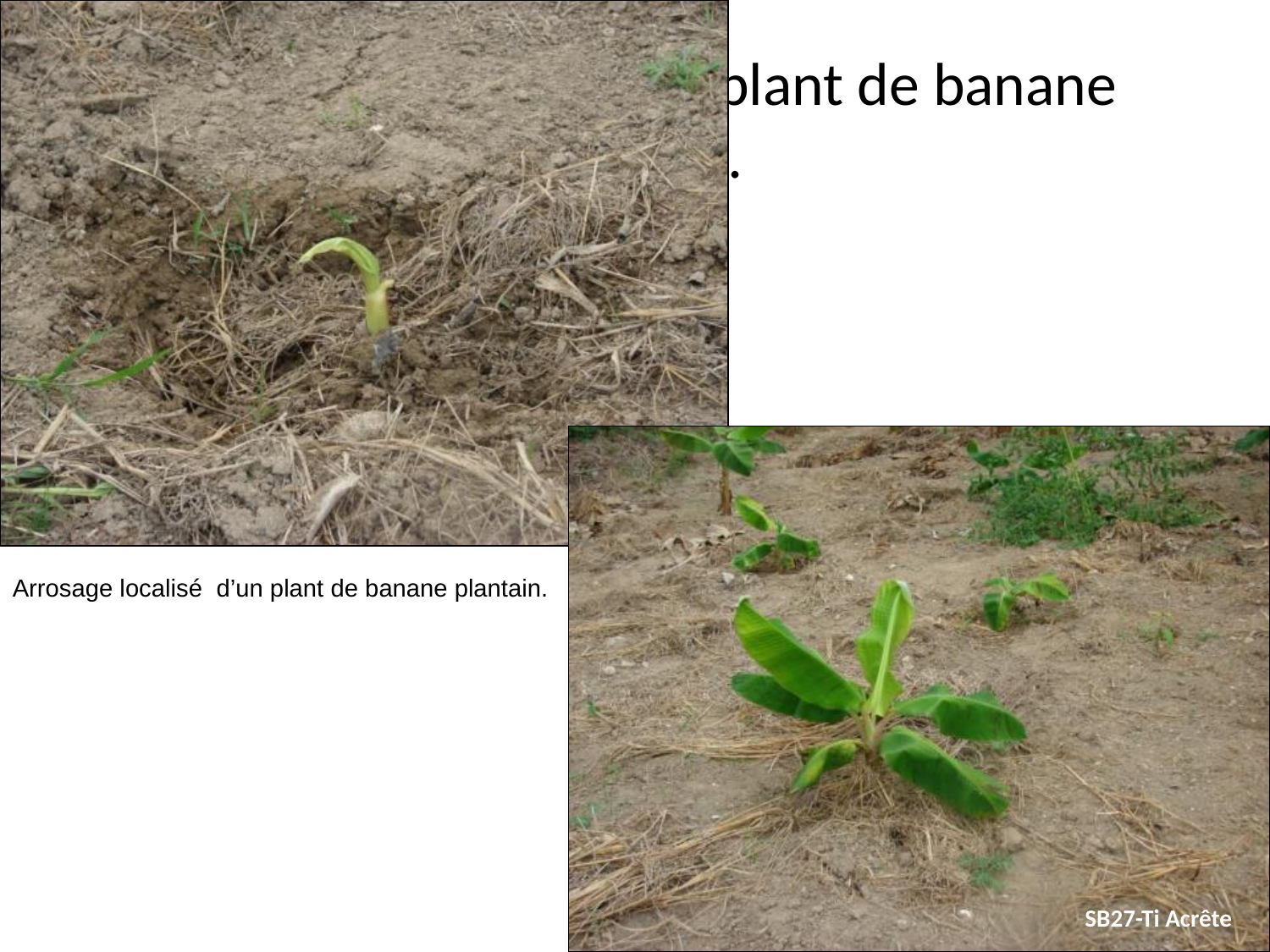

# Arrosage localisé  d’un plant de banane plantain.

Arrosage localisé  d’un plant de banane plantain.
SB27-Ti Acrête